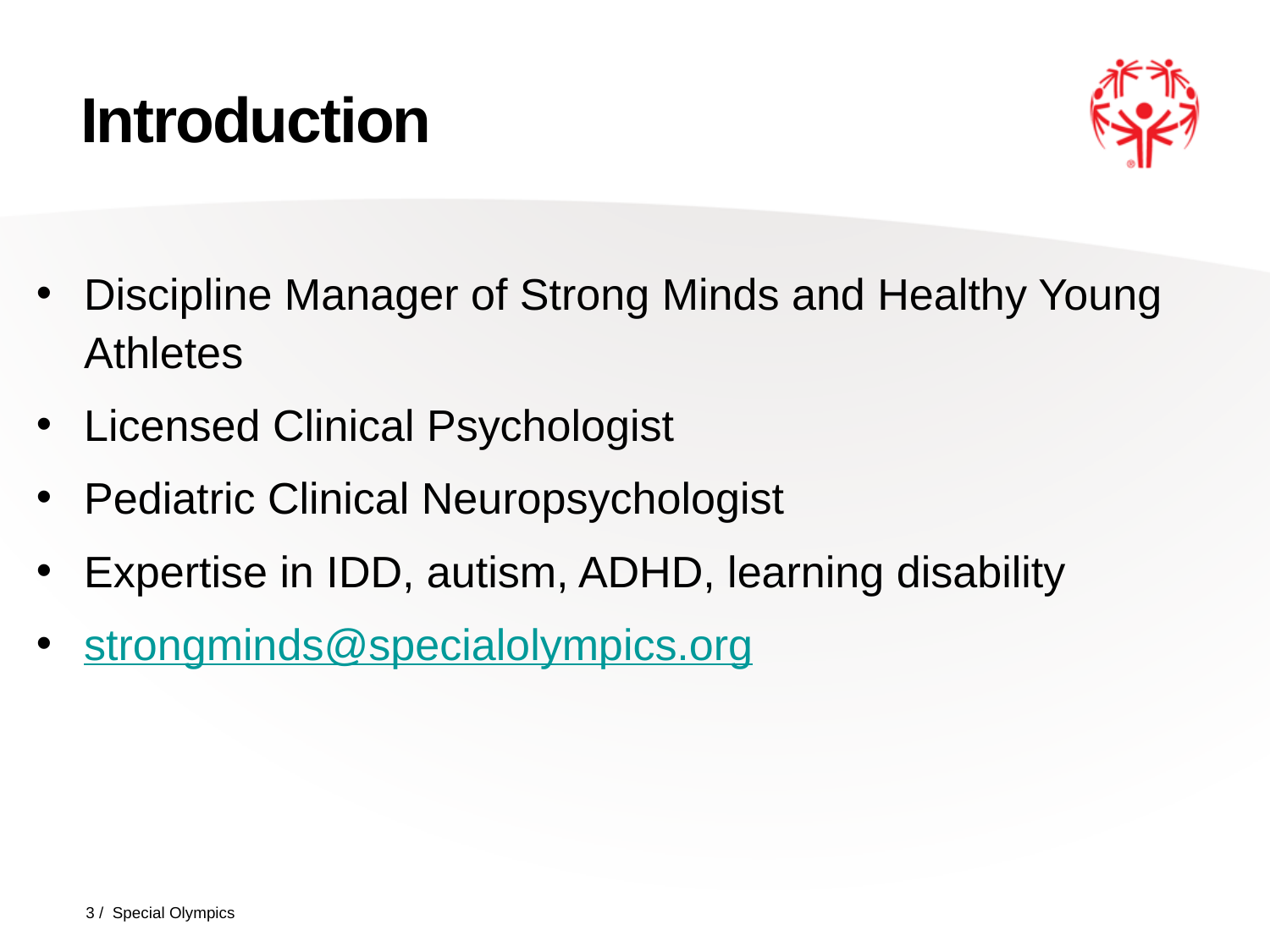

# Introduction
Discipline Manager of Strong Minds and Healthy Young Athletes
Licensed Clinical Psychologist
Pediatric Clinical Neuropsychologist
Expertise in IDD, autism, ADHD, learning disability
strongminds@specialolympics.org

3 /  Special Olympics